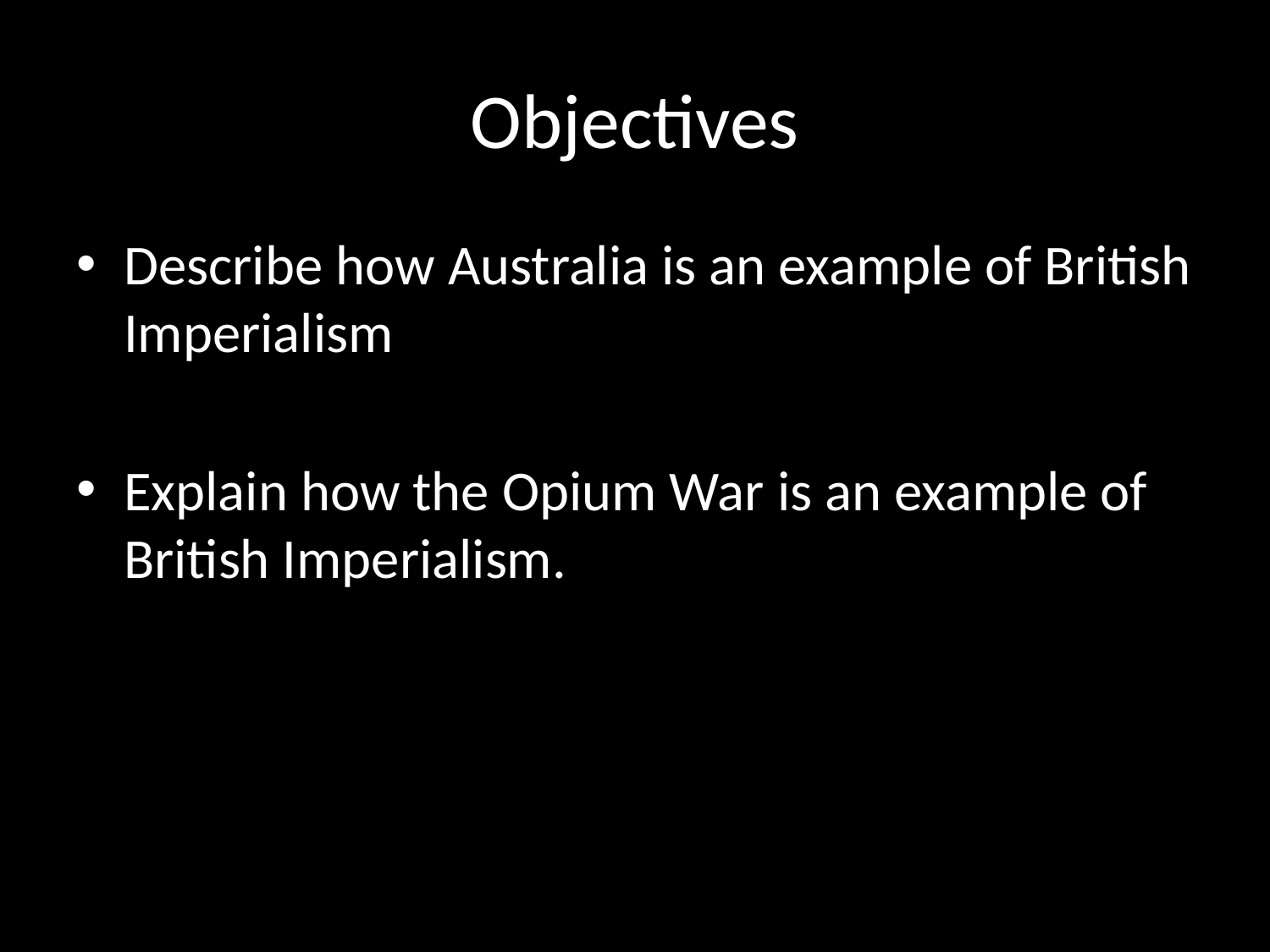

# Objectives
Describe how Australia is an example of British Imperialism

Explain how the Opium War is an example of British Imperialism.